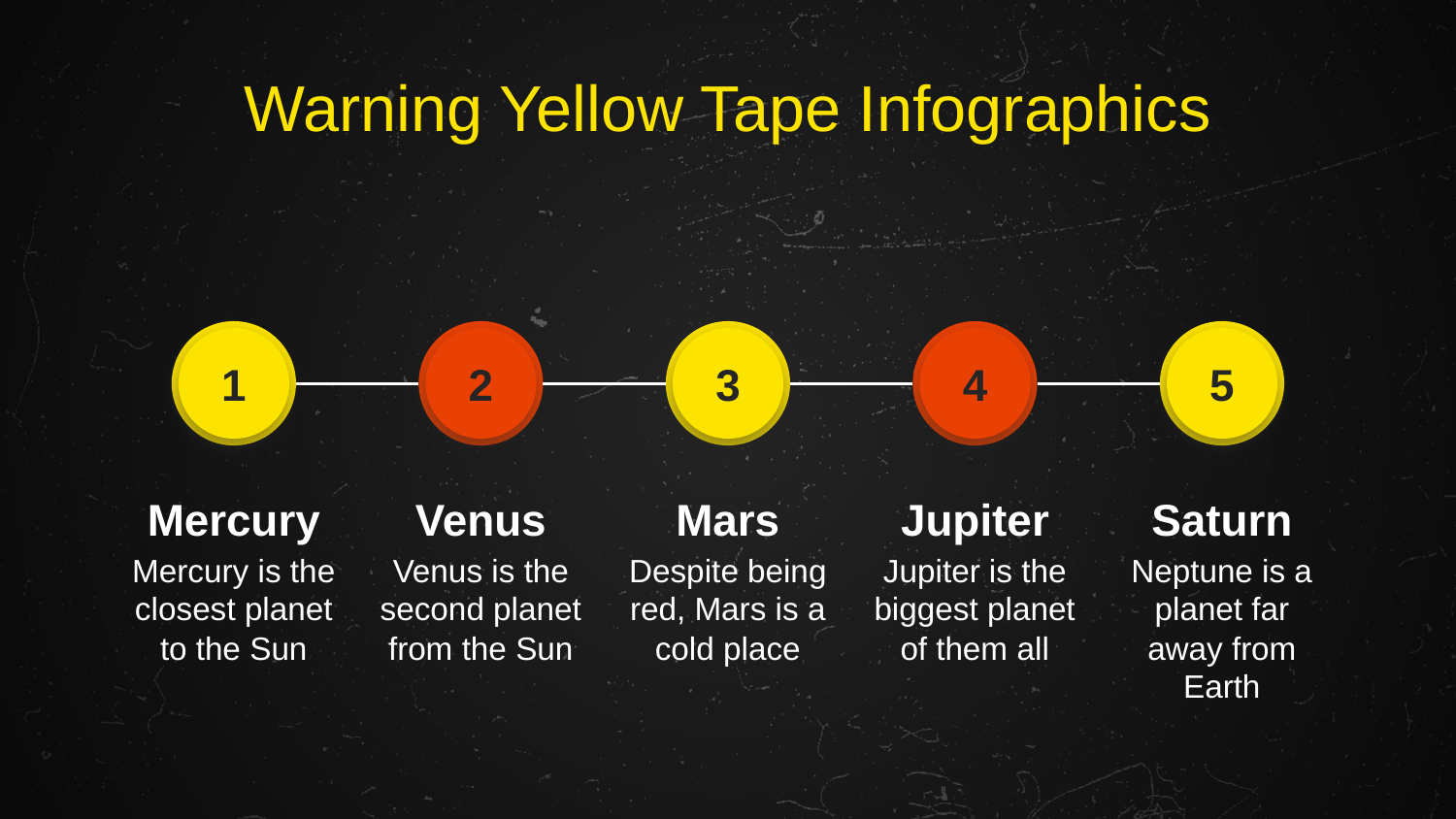

# Warning Yellow Tape Infographics

1
Mercury
Mercury is the closest planet to the Sun

2
Venus
Venus is the second planet from the Sun

3
Mars
Despite being red, Mars is a cold place

4
Jupiter
Jupiter is the biggest planet of them all

5
Saturn
Neptune is a planet far away from Earth